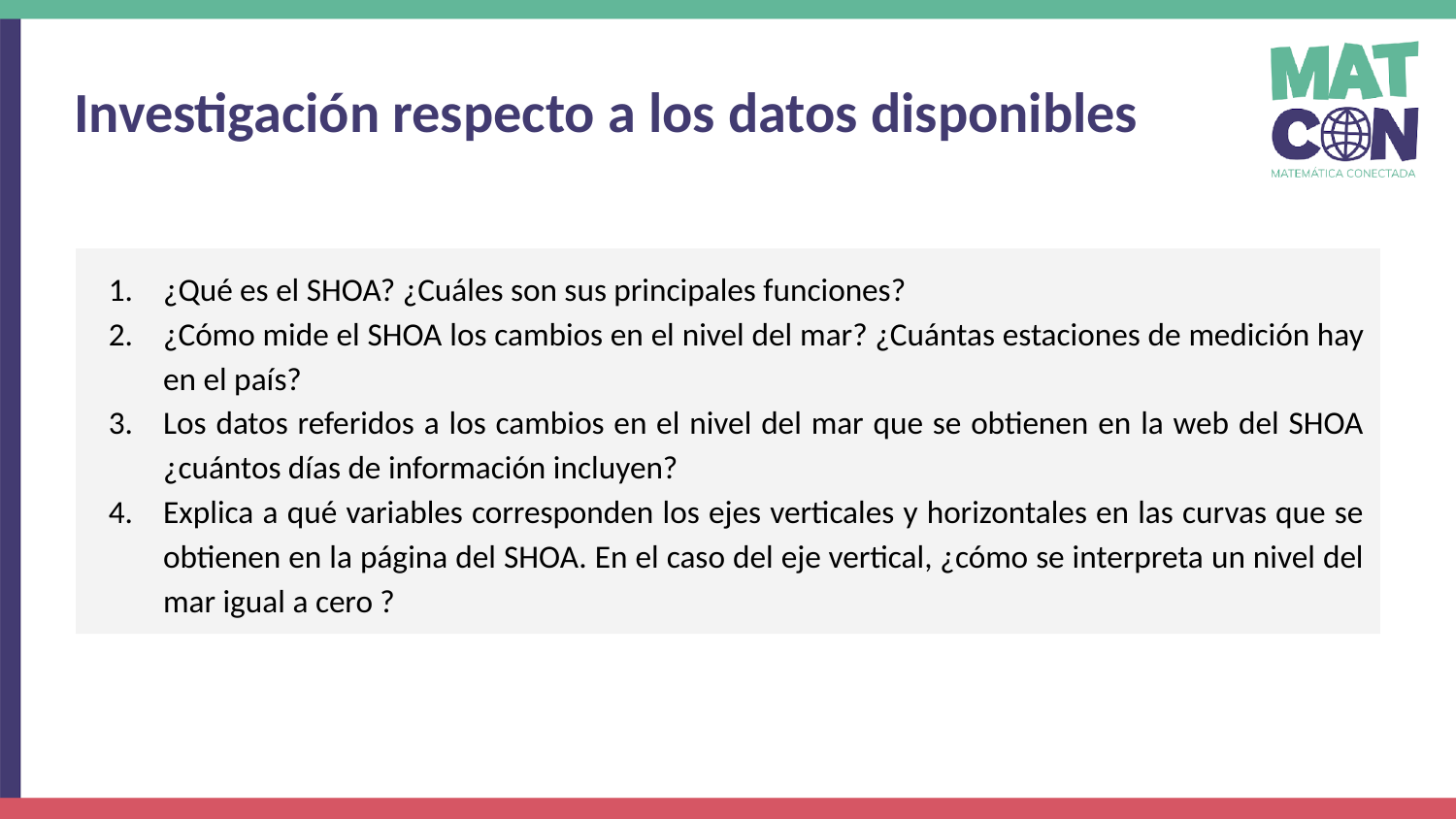

Investigación respecto a los datos disponibles
¿Qué es el SHOA? ¿Cuáles son sus principales funciones?
¿Cómo mide el SHOA los cambios en el nivel del mar? ¿Cuántas estaciones de medición hay en el país?
Los datos referidos a los cambios en el nivel del mar que se obtienen en la web del SHOA ¿cuántos días de información incluyen?
Explica a qué variables corresponden los ejes verticales y horizontales en las curvas que se obtienen en la página del SHOA. En el caso del eje vertical, ¿cómo se interpreta un nivel del mar igual a cero ?